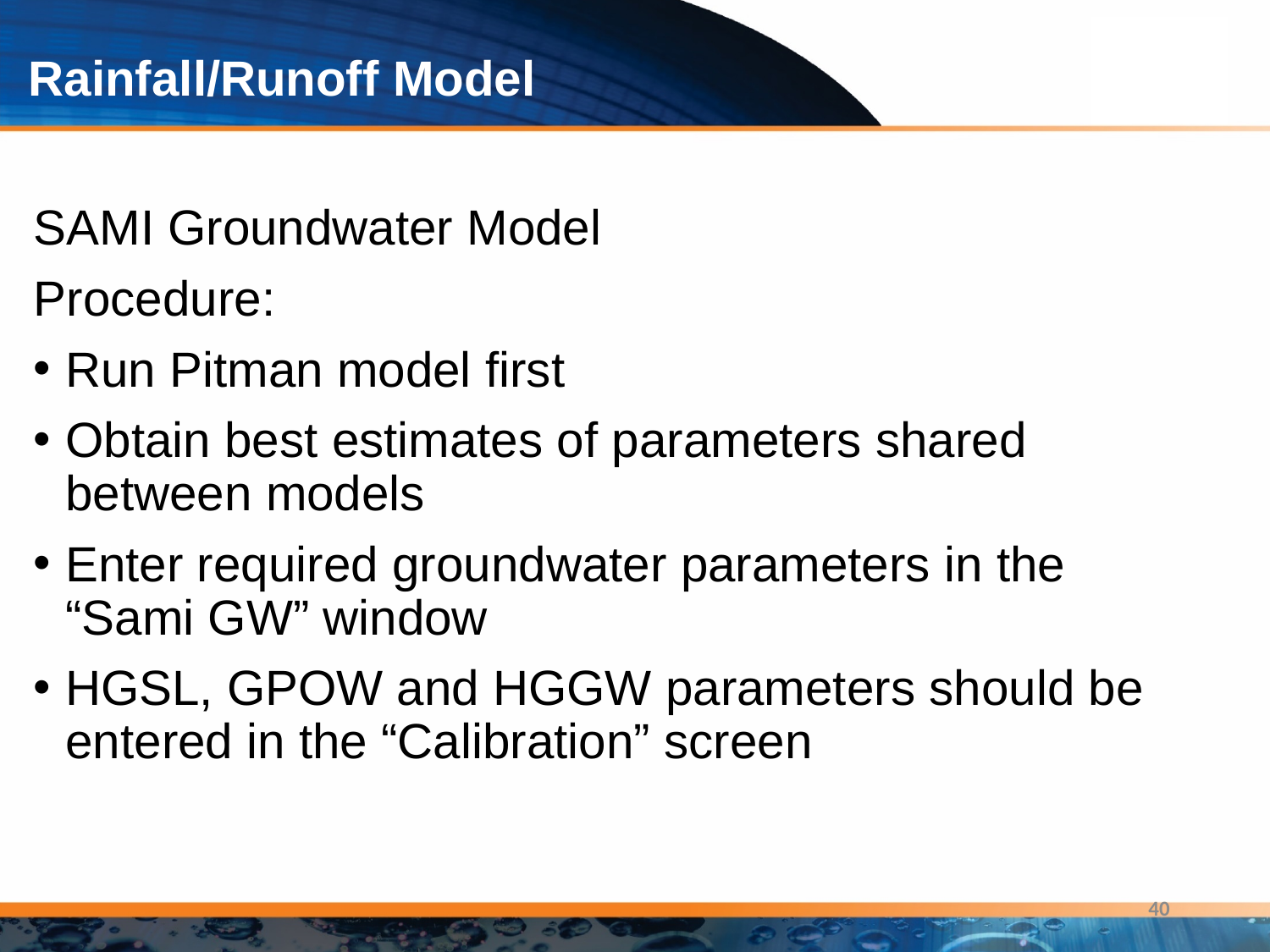

# Rainfall/Runoff Model

SAMI Groundwater Model
Procedure:
Run Pitman model first
Obtain best estimates of parameters shared between models
Enter required groundwater parameters in the “Sami GW” window
HGSL, GPOW and HGGW parameters should be entered in the “Calibration” screen

40